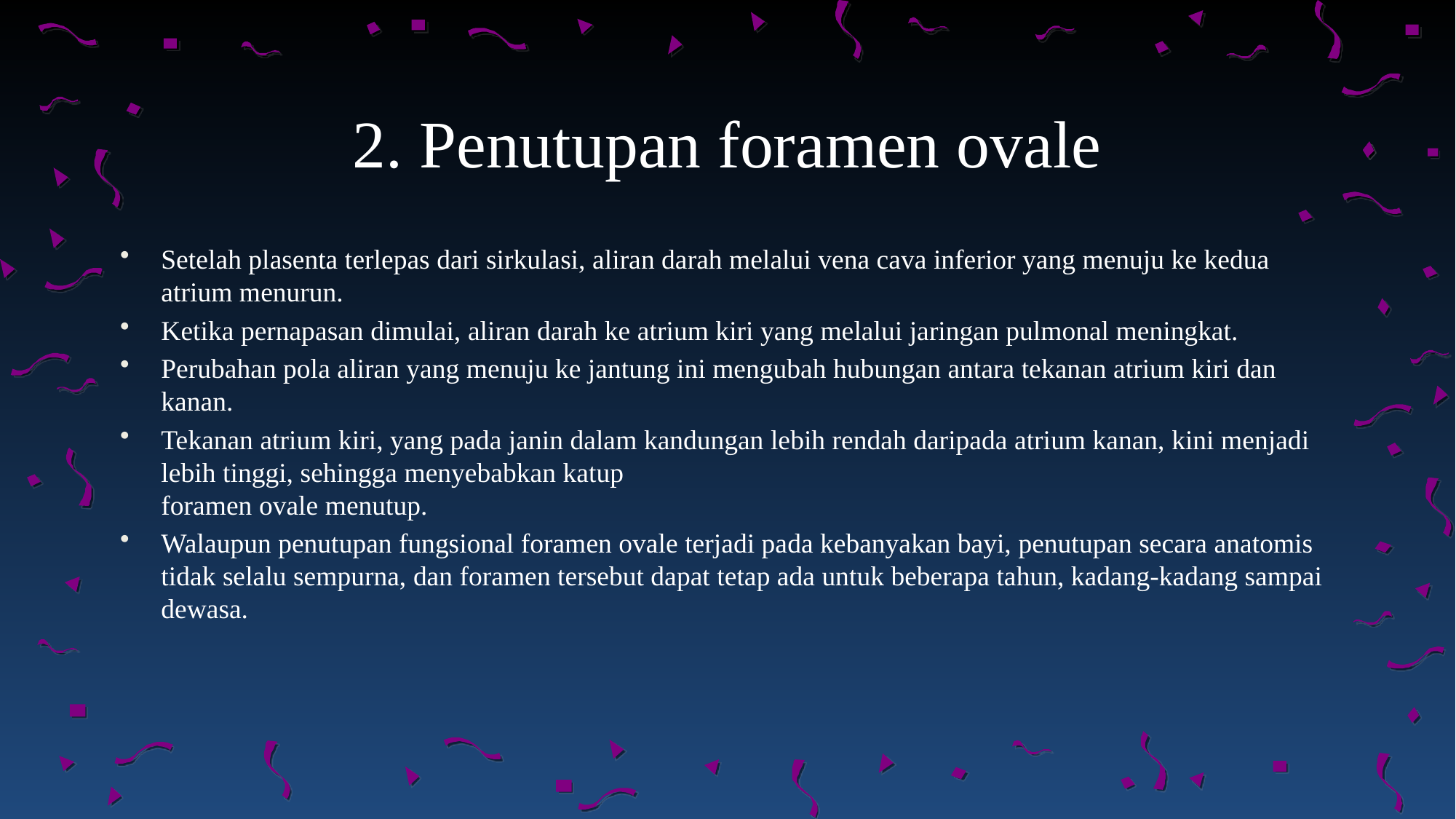

# 2. Penutupan foramen ovale
Setelah plasenta terlepas dari sirkulasi, aliran darah melalui vena cava inferior yang menuju ke kedua atrium menurun.
Ketika pernapasan dimulai, aliran darah ke atrium kiri yang melalui jaringan pulmonal meningkat.
Perubahan pola aliran yang menuju ke jantung ini mengubah hubungan antara tekanan atrium kiri dan kanan.
Tekanan atrium kiri, yang pada janin dalam kandungan lebih rendah daripada atrium kanan, kini menjadi lebih tinggi, sehingga menyebabkan katup
foramen ovale menutup.
Walaupun penutupan fungsional foramen ovale terjadi pada kebanyakan bayi, penutupan secara anatomis tidak selalu sempurna, dan foramen tersebut dapat tetap ada untuk beberapa tahun, kadang-kadang sampai dewasa.